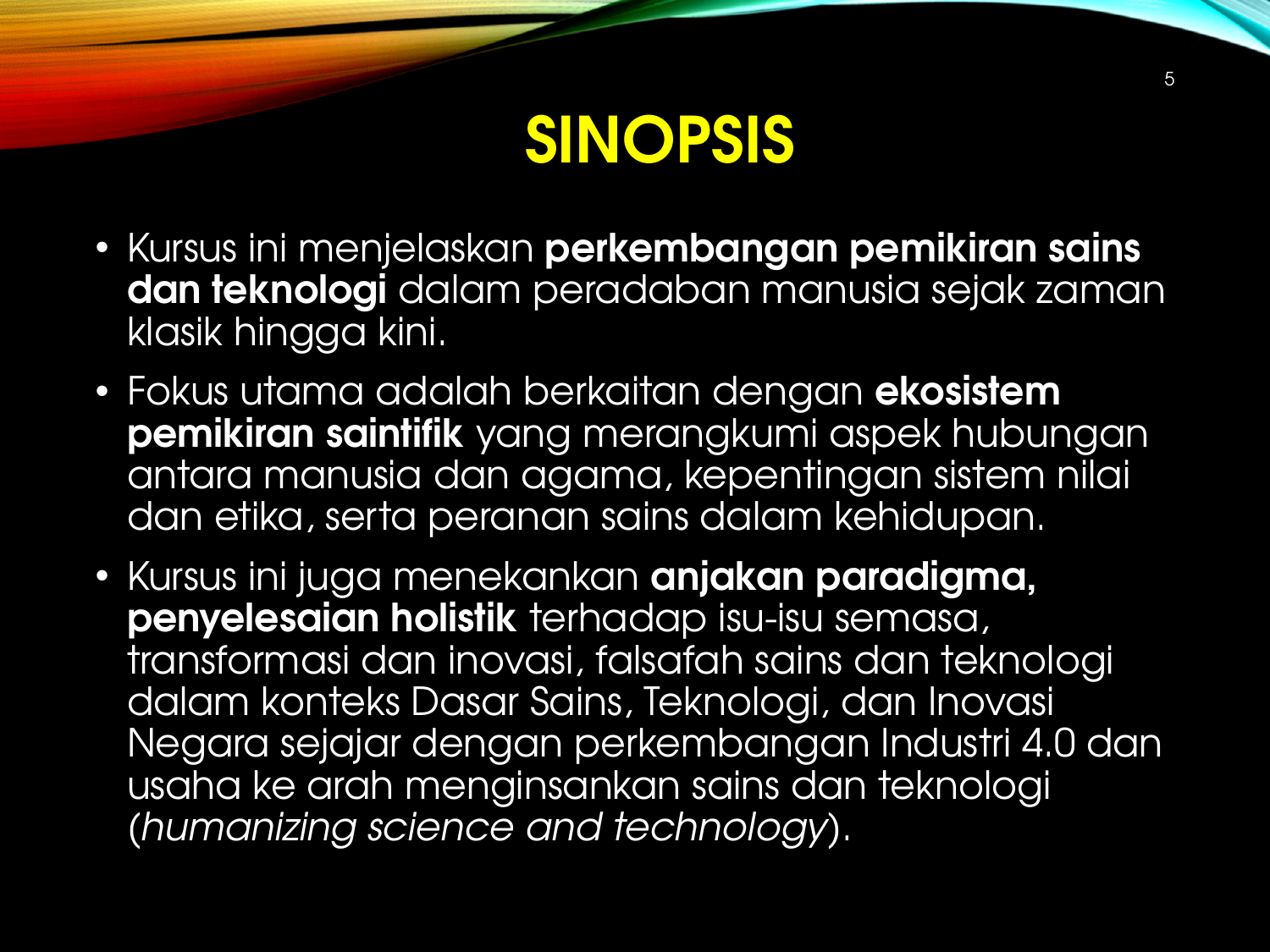

5
# SINOPSIS
Kursus ini menjelaskan perkembangan pemikiran sains dan teknologi dalam peradaban manusia sejak zaman klasik hingga kini.
Fokus utama adalah berkaitan dengan ekosistem pemikiran saintifik yang merangkumi aspek hubungan antara manusia dan agama, kepentingan sistem nilai dan etika, serta peranan sains dalam kehidupan.
Kursus ini juga menekankan anjakan paradigma, penyelesaian holistik terhadap isu-isu semasa, transformasi dan inovasi, falsafah sains dan teknologi dalam konteks Dasar Sains, Teknologi, dan Inovasi Negara sejajar dengan perkembangan Industri 4.0 dan usaha ke arah menginsankan sains dan teknologi (humanizing science and technology).